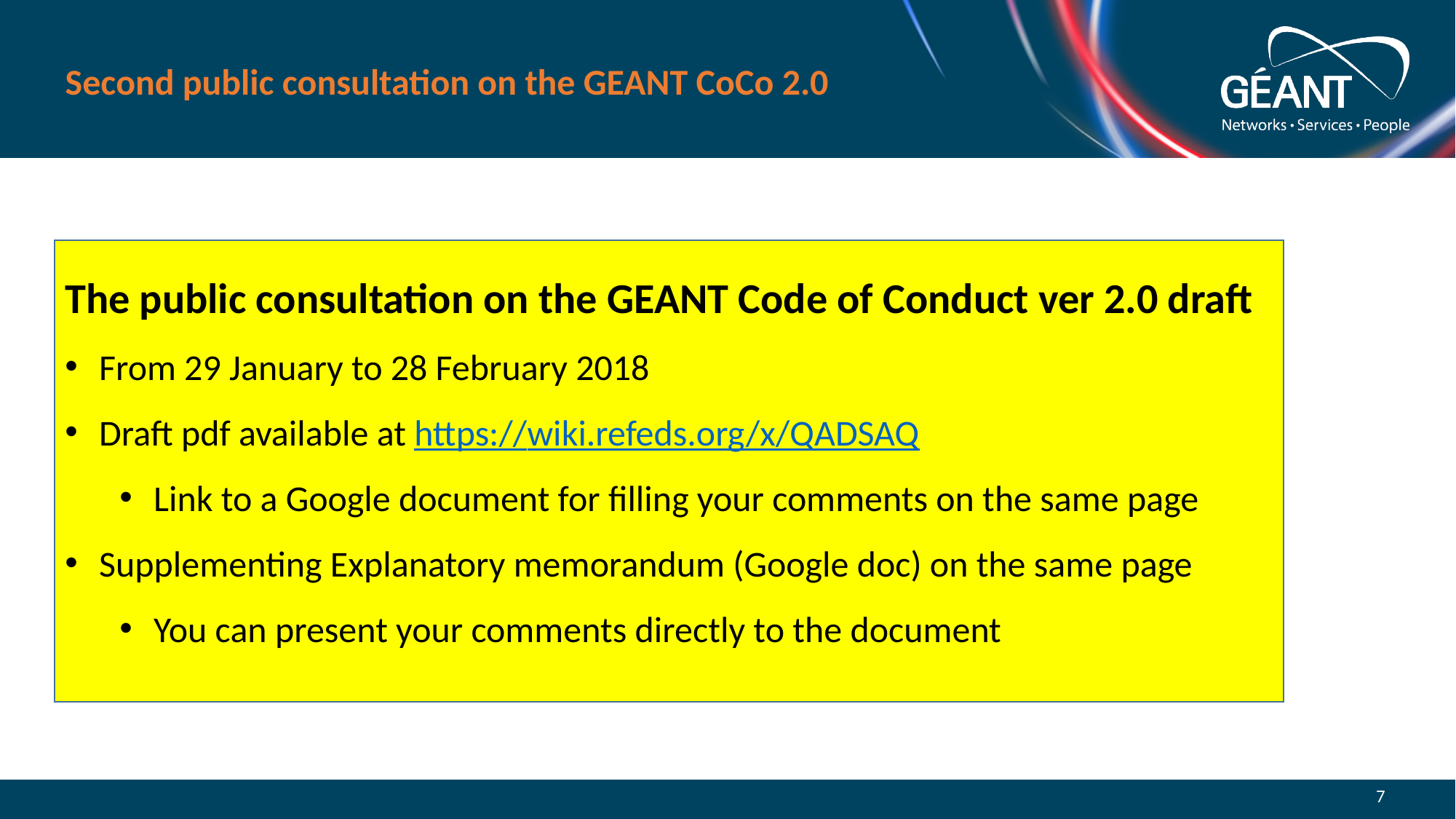

# Second public consultation on the GEANT CoCo 2.0
The public consultation on the GEANT Code of Conduct ver 2.0 draft
From 29 January to 28 February 2018
Draft pdf available at https://wiki.refeds.org/x/QADSAQ
Link to a Google document for filling your comments on the same page
Supplementing Explanatory memorandum (Google doc) on the same page
You can present your comments directly to the document

7